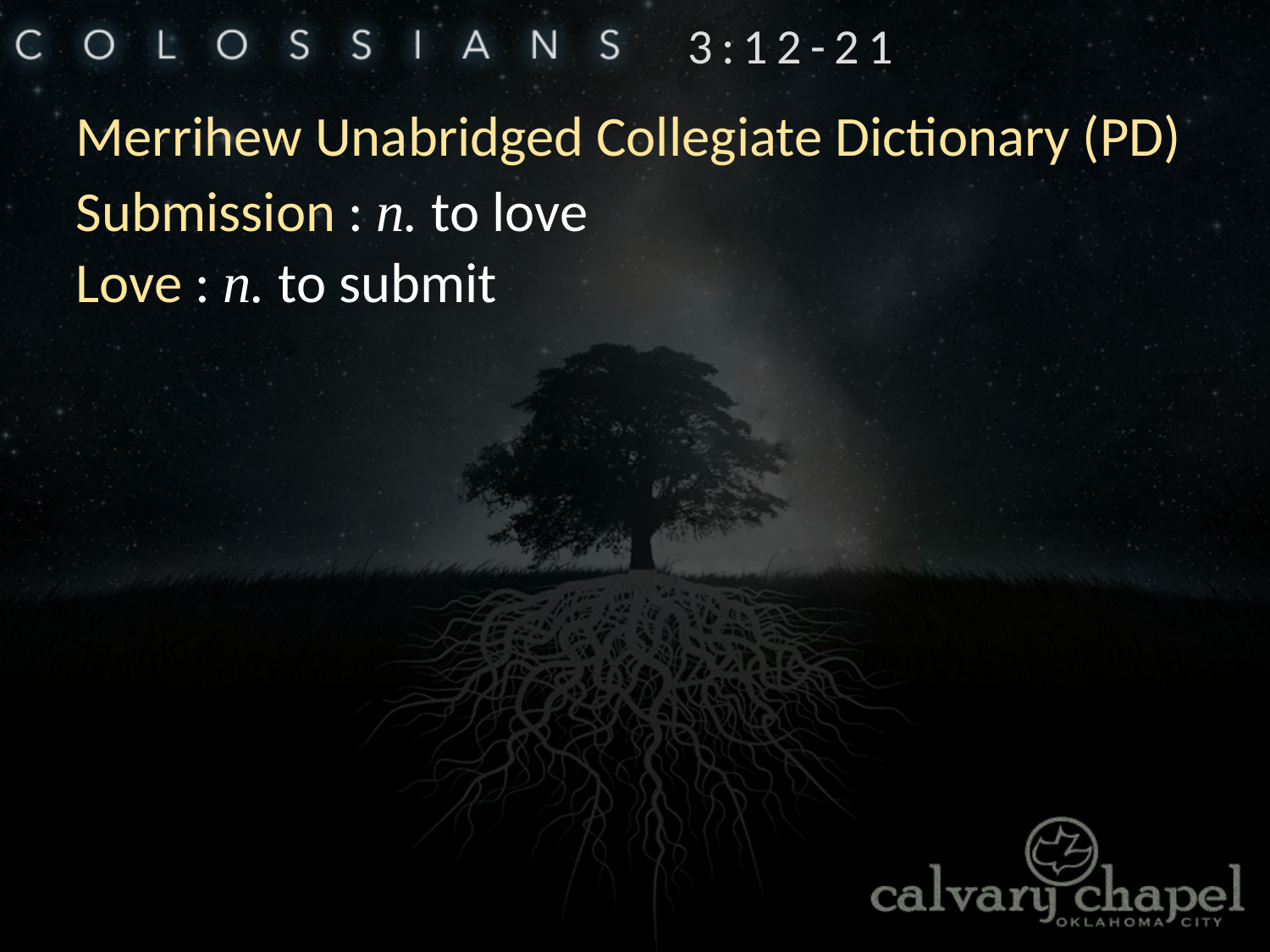

3:12-21
Merrihew Unabridged Collegiate Dictionary (PD)
Submission : n. to love
Love : n. to submit